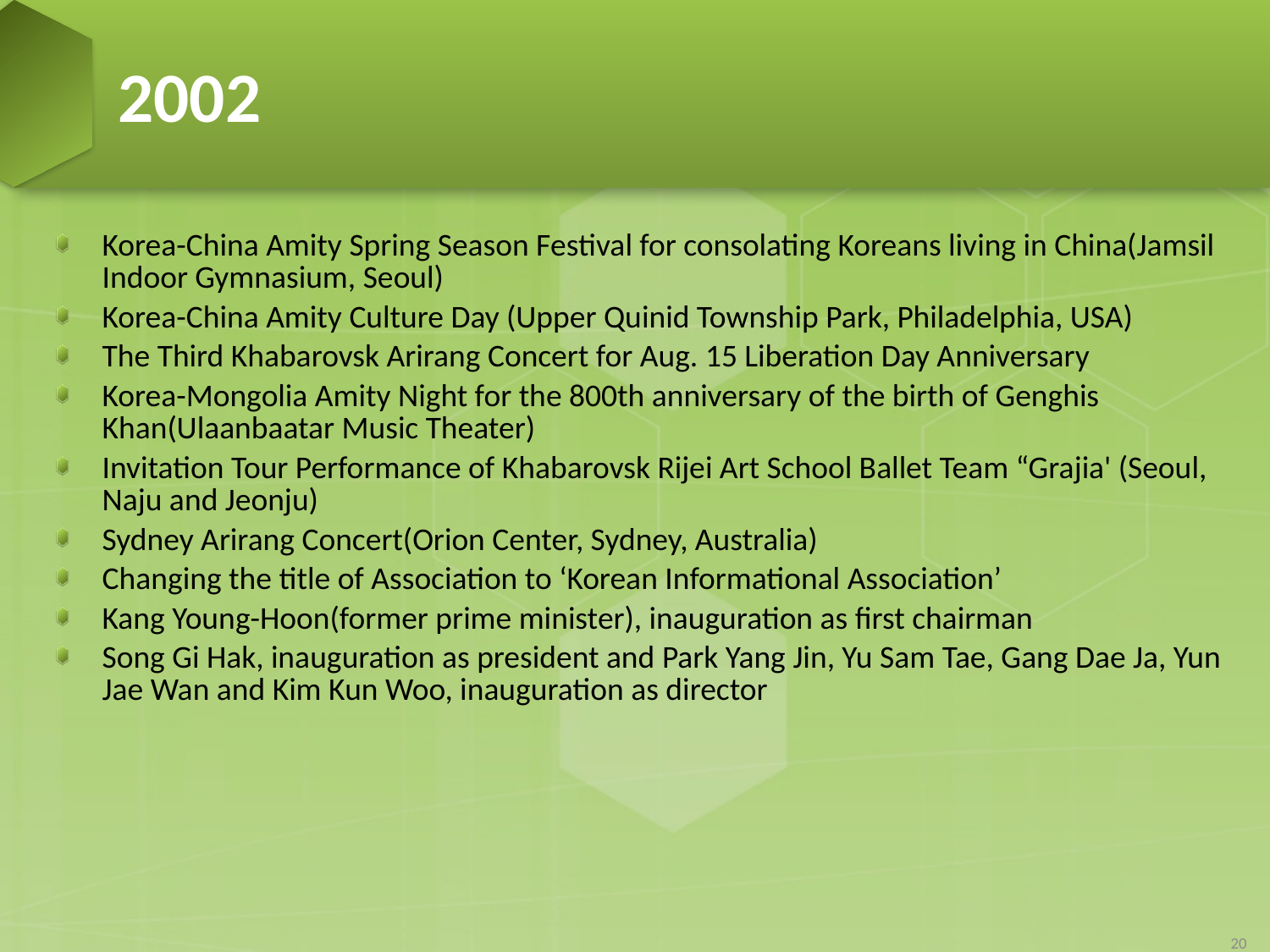

# 2002
Korea-China Amity Spring Season Festival for consolating Koreans living in China(Jamsil Indoor Gymnasium, Seoul)
Korea-China Amity Culture Day (Upper Quinid Township Park, Philadelphia, USA)
The Third Khabarovsk Arirang Concert for Aug. 15 Liberation Day Anniversary
Korea-Mongolia Amity Night for the 800th anniversary of the birth of Genghis Khan(Ulaanbaatar Music Theater)
Invitation Tour Performance of Khabarovsk Rijei Art School Ballet Team “Grajia' (Seoul, Naju and Jeonju)
Sydney Arirang Concert(Orion Center, Sydney, Australia)
Changing the title of Association to ‘Korean Informational Association’
Kang Young-Hoon(former prime minister), inauguration as first chairman
Song Gi Hak, inauguration as president and Park Yang Jin, Yu Sam Tae, Gang Dae Ja, Yun Jae Wan and Kim Kun Woo, inauguration as director

20